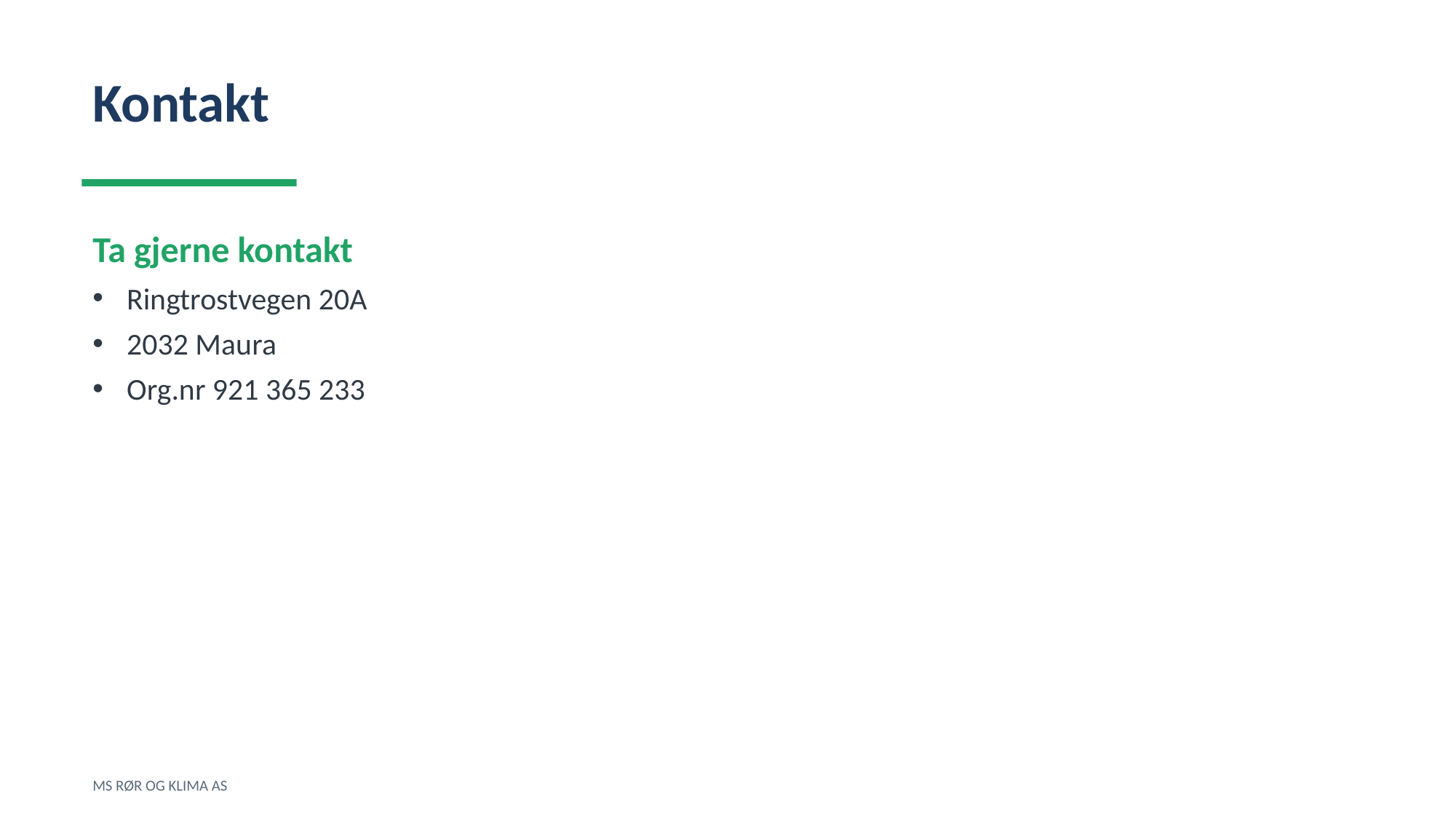

Kontakt

Ta gjerne kontakt
Ringtrostvegen 20A
2032 Maura
Org.nr 921 365 233
MS RØR OG KLIMA AS